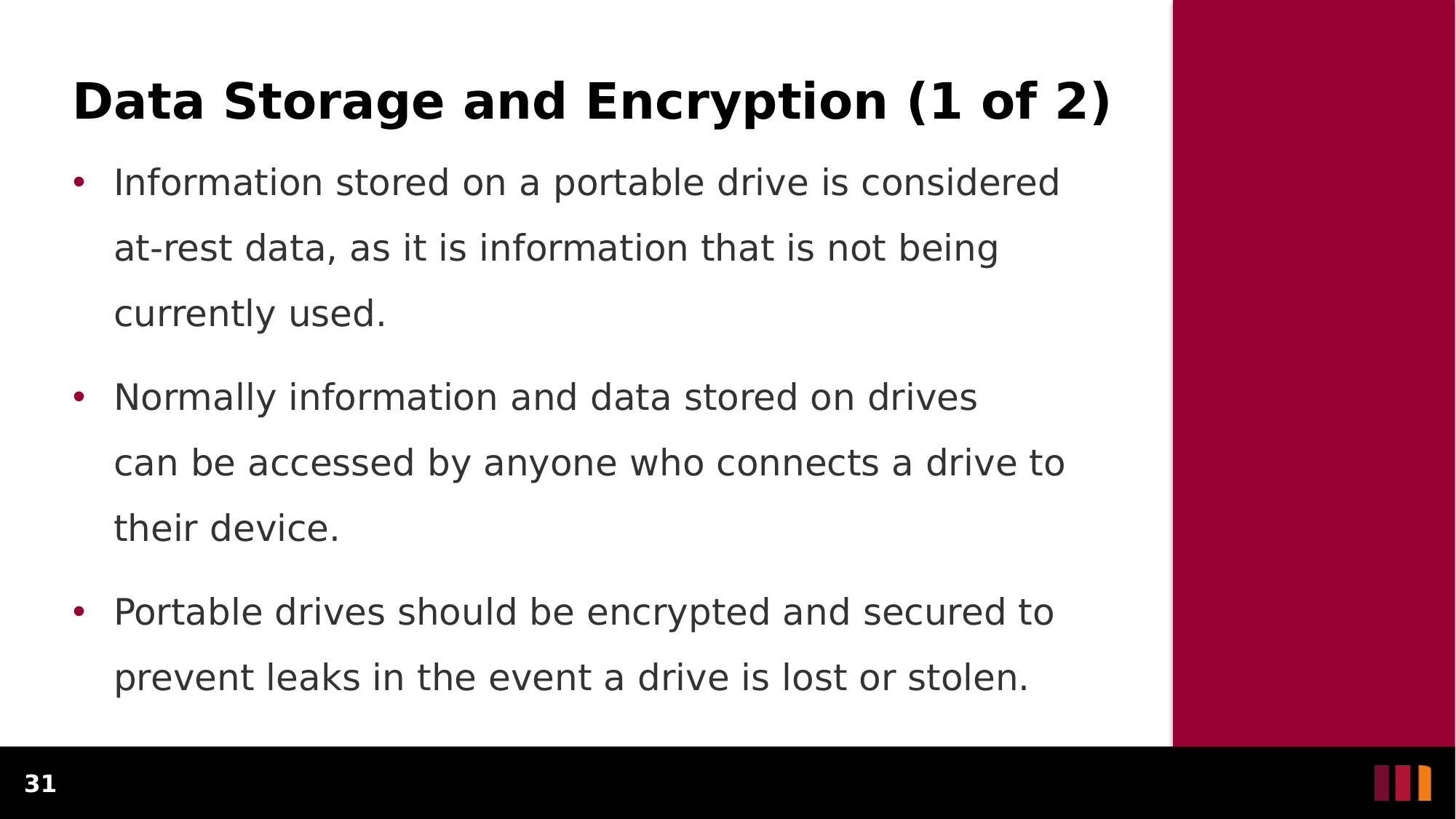

# Data Storage and Encryption (1 of 2)
Information stored on a portable drive is considered
at-rest data, as it is information that is not being currently used.
Normally information and data stored on drives
can be accessed by anyone who connects a drive to their device.
Portable drives should be encrypted and secured to prevent leaks in the event a drive is lost or stolen.
31